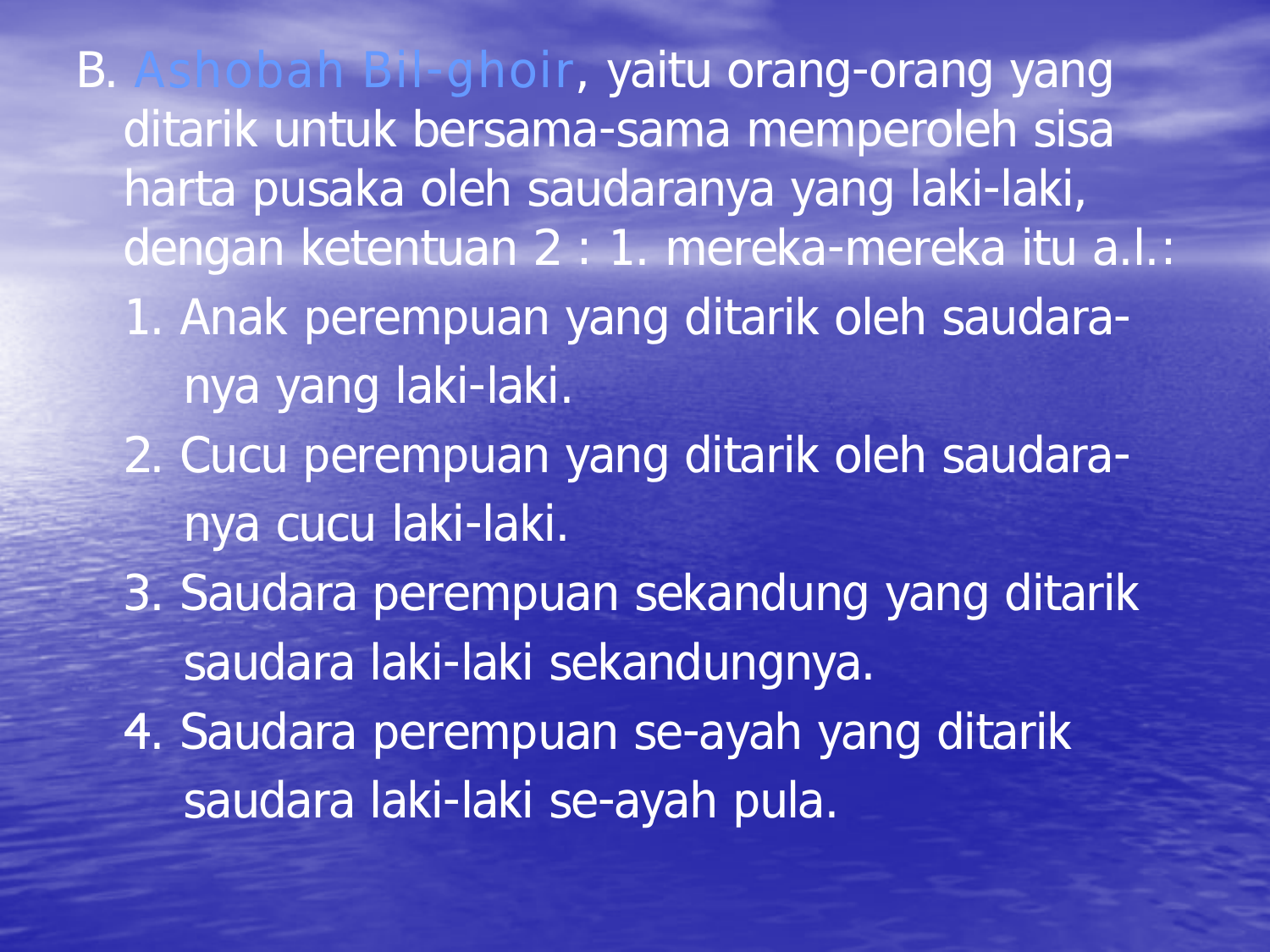

B. Ashobah Bil-ghoir, yaitu orang-orang yang ditarik untuk bersama-sama memperoleh sisa harta pusaka oleh saudaranya yang laki-laki, dengan ketentuan 2 : 1. mereka-mereka itu a.l.:
	1. Anak perempuan yang ditarik oleh saudara-
       nya yang laki-laki.
	2. Cucu perempuan yang ditarik oleh saudara-
       nya cucu laki-laki.
	3. Saudara perempuan sekandung yang ditarik
       saudara laki-laki sekandungnya.
	4. Saudara perempuan se-ayah yang ditarik
       saudara laki-laki se-ayah pula.